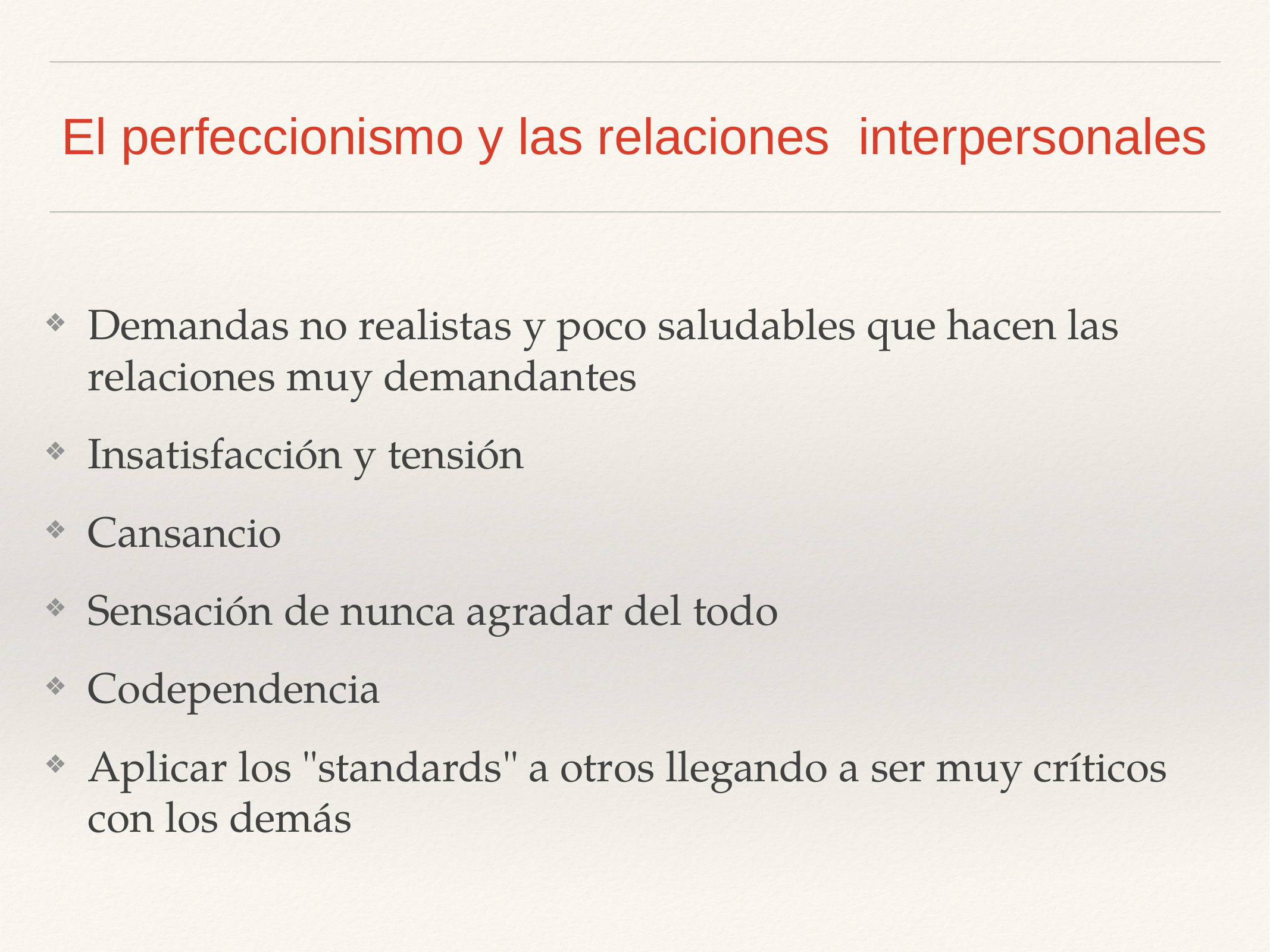

# El perfeccionismo y las relaciones  interpersonales
Demandas no realistas y poco saludables que hacen las relaciones muy demandantes
Insatisfacción y tensión
Cansancio
Sensación de nunca agradar del todo
Codependencia
Aplicar los "standards" a otros llegando a ser muy críticos con los demás